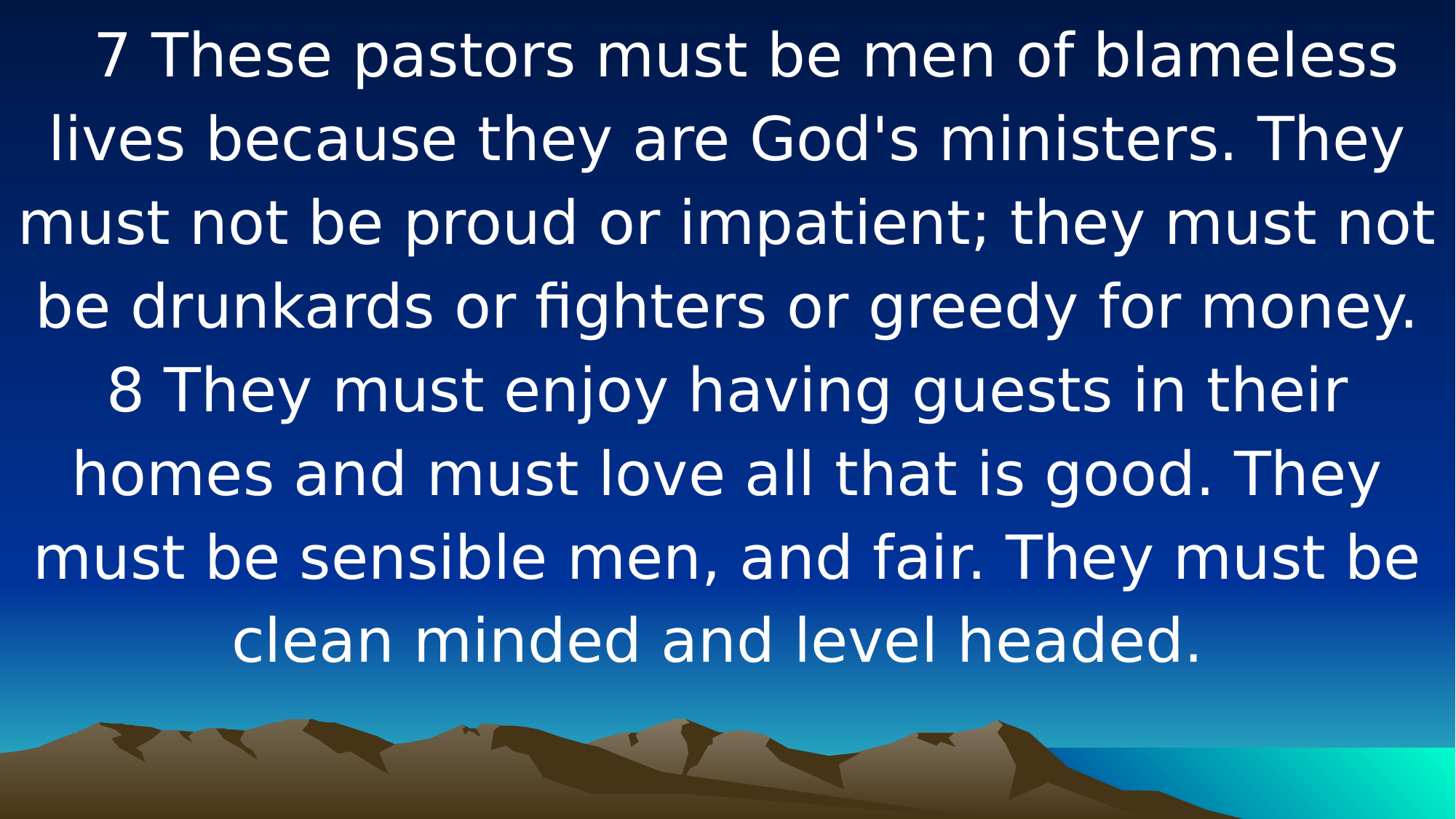

7 These pastors must be men of blameless lives because they are God's ministers. They must not be proud or impatient; they must not be drunkards or fighters or greedy for money. 8 They must enjoy having guests in their homes and must love all that is good. They must be sensible men, and fair. They must be clean minded and level headed.